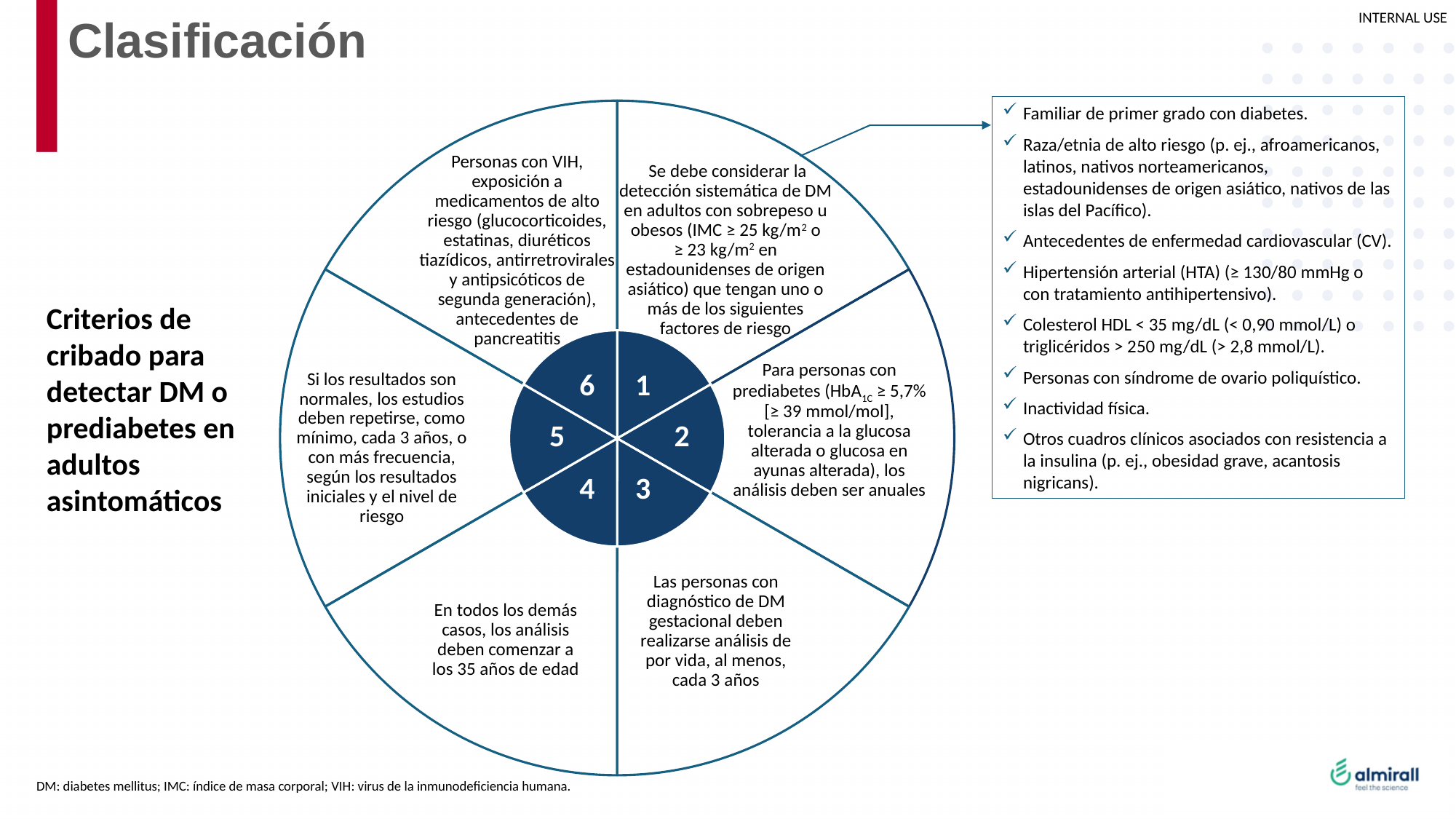

# Clasificación

### Chart

| Category | Sales |
|---|---|
| 1st Qtr | 0.1111 |
| 2nd Qtr | 0.1111 |
| 3rd Qtr | 0.1111 |
Familiar de primer grado con diabetes.
Raza/etnia de alto riesgo (p. ej., afroamericanos, latinos, nativos norteamericanos, estadounidenses de origen asiático, nativos de las islas del Pacífico).
Antecedentes de enfermedad cardiovascular (CV).
Hipertensión arterial (HTA) (≥ 130/80 mmHg o con tratamiento antihipertensivo).
Colesterol HDL < 35 mg/dL (< 0,90 mmol/L) o triglicéridos > 250 mg/dL (> 2,8 mmol/L).
Personas con síndrome de ovario poliquístico.
Inactividad física.
Otros cuadros clínicos asociados con resistencia a la insulina (p. ej., obesidad grave, acantosis nigricans).
Personas con VIH, exposición a medicamentos de alto riesgo (glucocorticoides, estatinas, diuréticos tiazídicos, antirretrovirales y antipsicóticos de segunda generación), antecedentes de pancreatitis
 Se debe considerar la detección sistemática de DM en adultos con sobrepeso u obesos (IMC ≥ 25 kg/m2 o
≥ 23 kg/m2 en estadounidenses de origen asiático) que tengan uno o más de los siguientes factores de riesgo
Criterios de cribado para detectar DM o prediabetes en adultos asintomáticos

### Chart

| Category | Sales |
|---|---|
| 1st Qtr | 0.1111 |
| 2nd Qtr | 0.1111 |
| 3rd Qtr | 0.1111 |
Para personas con prediabetes (HbA1C ≥ 5,7% [≥ 39 mmol/mol], tolerancia a la glucosa alterada o glucosa en ayunas alterada), los análisis deben ser anuales
6
1
Si los resultados son normales, los estudios deben repetirse, como mínimo, cada 3 años, o con más frecuencia, según los resultados iniciales y el nivel de riesgo
5
2
4
3
Las personas con diagnóstico de DM gestacional deben realizarse análisis de por vida, al menos, cada 3 años
En todos los demás casos, los análisis deben comenzar a los 35 años de edad
DM: diabetes mellitus; IMC: índice de masa corporal; VIH: virus de la inmunodeficiencia humana.